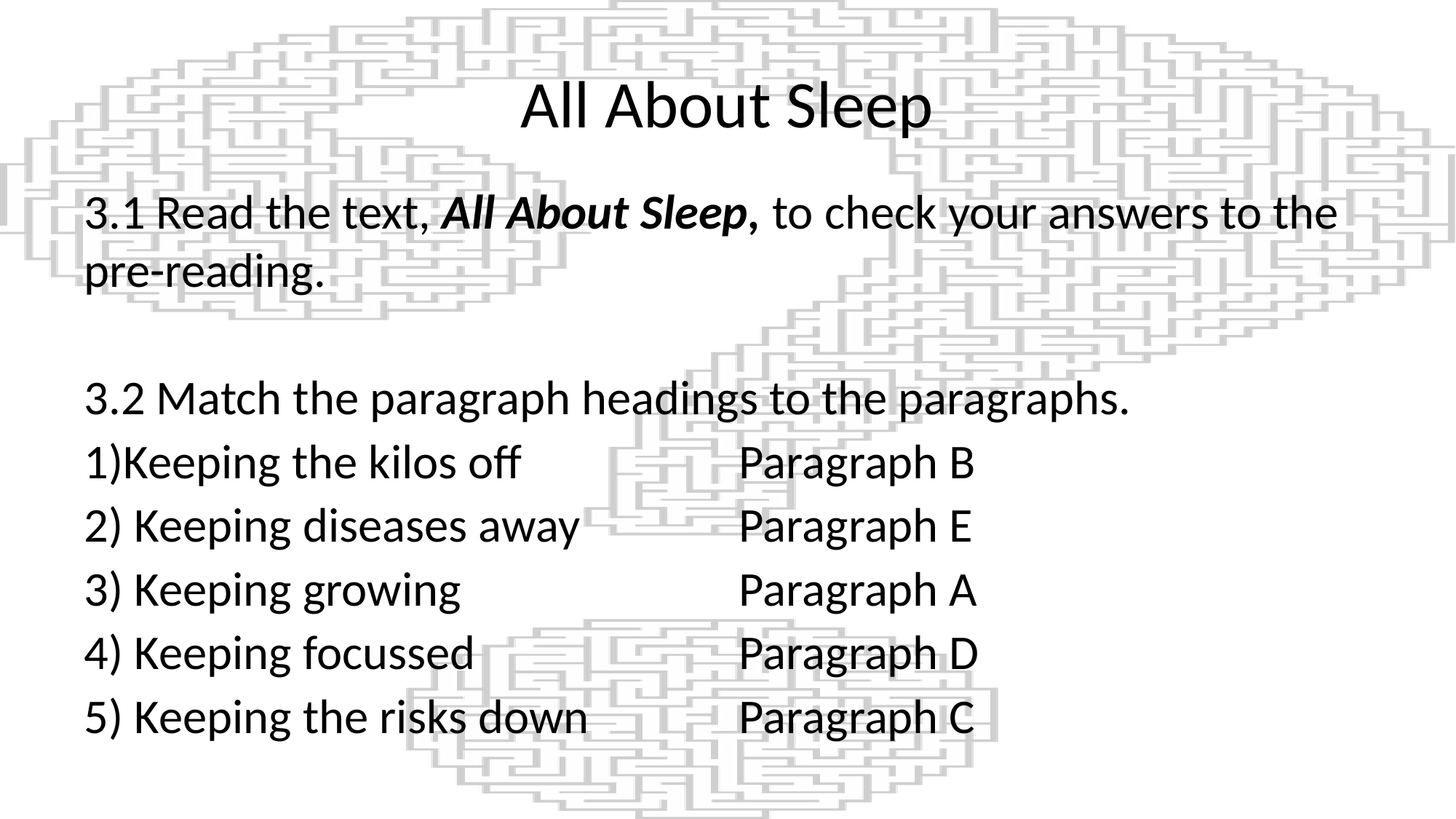

# All About Sleep

3.1 Read the text, All About Sleep, to check your answers to the pre-reading.

3.2 Match the paragraph headings to the paragraphs.
1)Keeping the kilos off		Paragraph B
2) Keeping diseases away 		Paragraph E
3) Keeping growing 			Paragraph A
4) Keeping focussed 			Paragraph D
5) Keeping the risks down 		Paragraph C